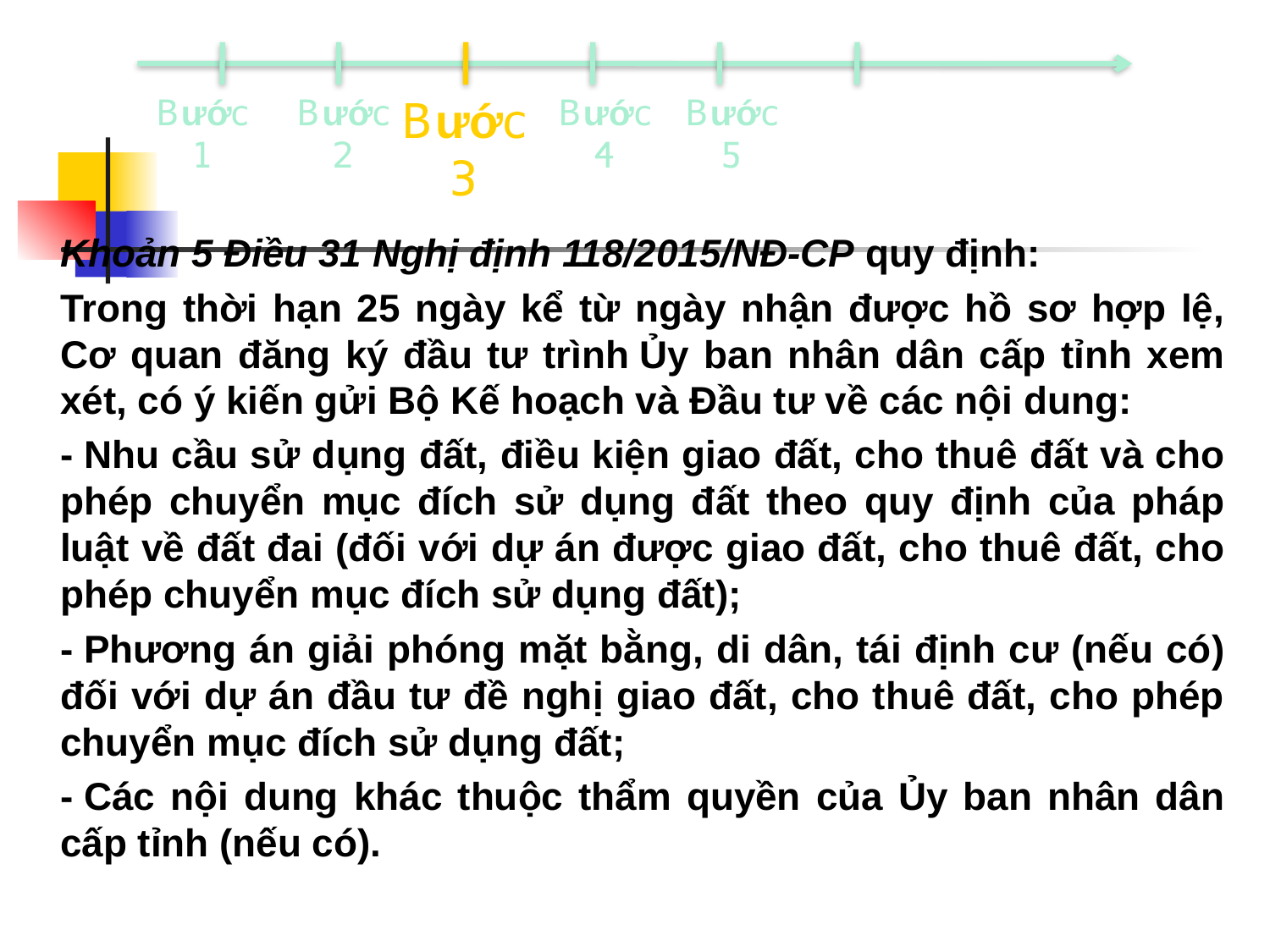

Bước 1
Bước 2
Bước 3
Bước 4
Bước 5
	Khoản 5 Điều 31 Nghị định 118/2015/NĐ-CP quy định:
	Trong thời hạn 25 ngày kể từ ngày nhận được hồ sơ hợp lệ, Cơ quan đăng ký đầu tư trình Ủy ban nhân dân cấp tỉnh xem xét, có ý kiến gửi Bộ Kế hoạch và Đầu tư về các nội dung:
	- Nhu cầu sử dụng đất, điều kiện giao đất, cho thuê đất và cho phép chuyển mục đích sử dụng đất theo quy định của pháp luật về đất đai (đối với dự án được giao đất, cho thuê đất, cho phép chuyển mục đích sử dụng đất);
	- Phương án giải phóng mặt bằng, di dân, tái định cư (nếu có) đối với dự án đầu tư đề nghị giao đất, cho thuê đất, cho phép chuyển mục đích sử dụng đất;
	- Các nội dung khác thuộc thẩm quyền của Ủy ban nhân dân cấp tỉnh (nếu có).